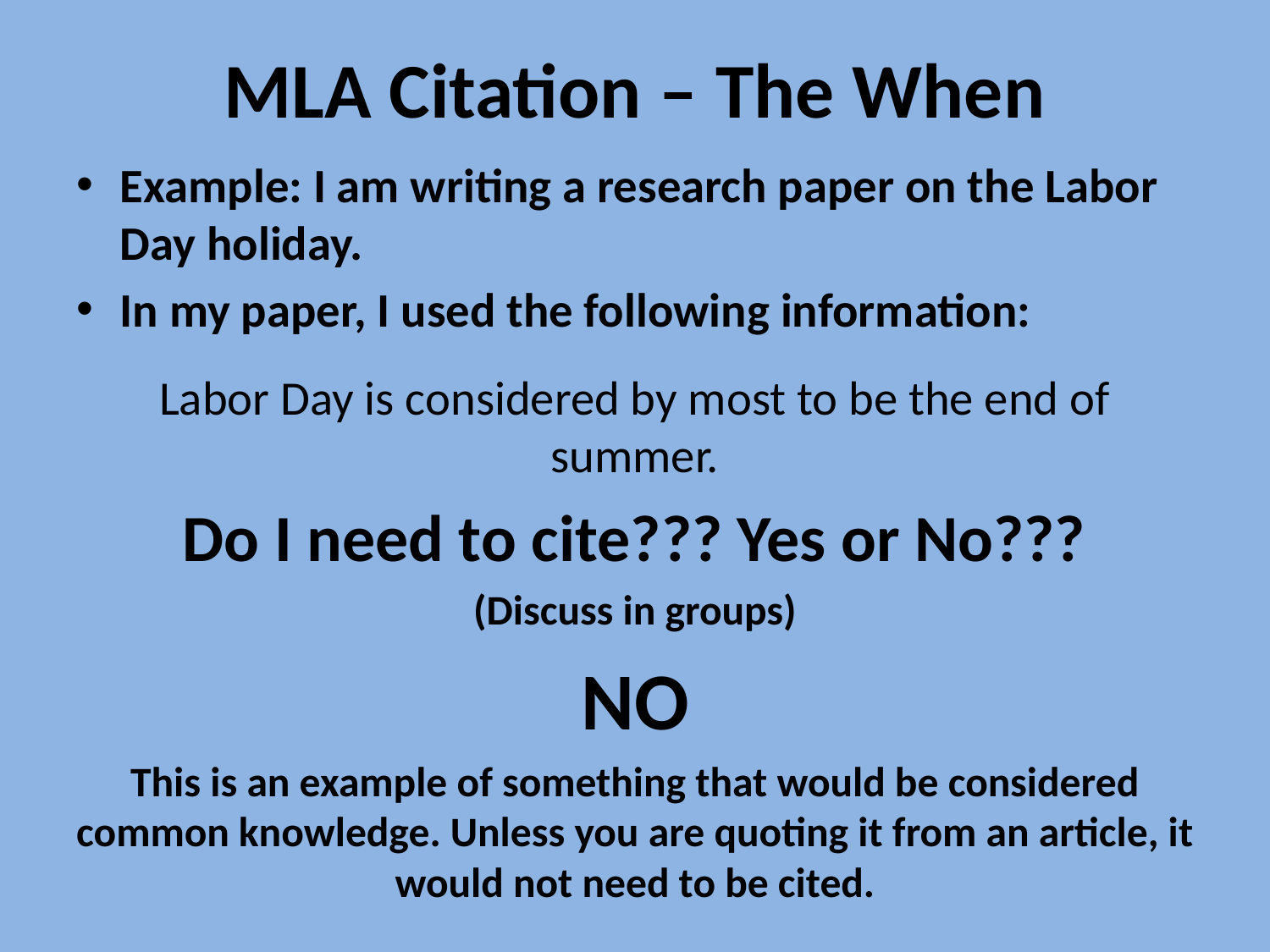

# MLA Citation – The When
Example: I am writing a research paper on the Labor Day holiday.
In my paper, I used the following information:

Labor Day is considered by most to be the end of summer.
Do I need to cite??? Yes or No???
(Discuss in groups)
NO
This is an example of something that would be considered common knowledge. Unless you are quoting it from an article, it would not need to be cited.